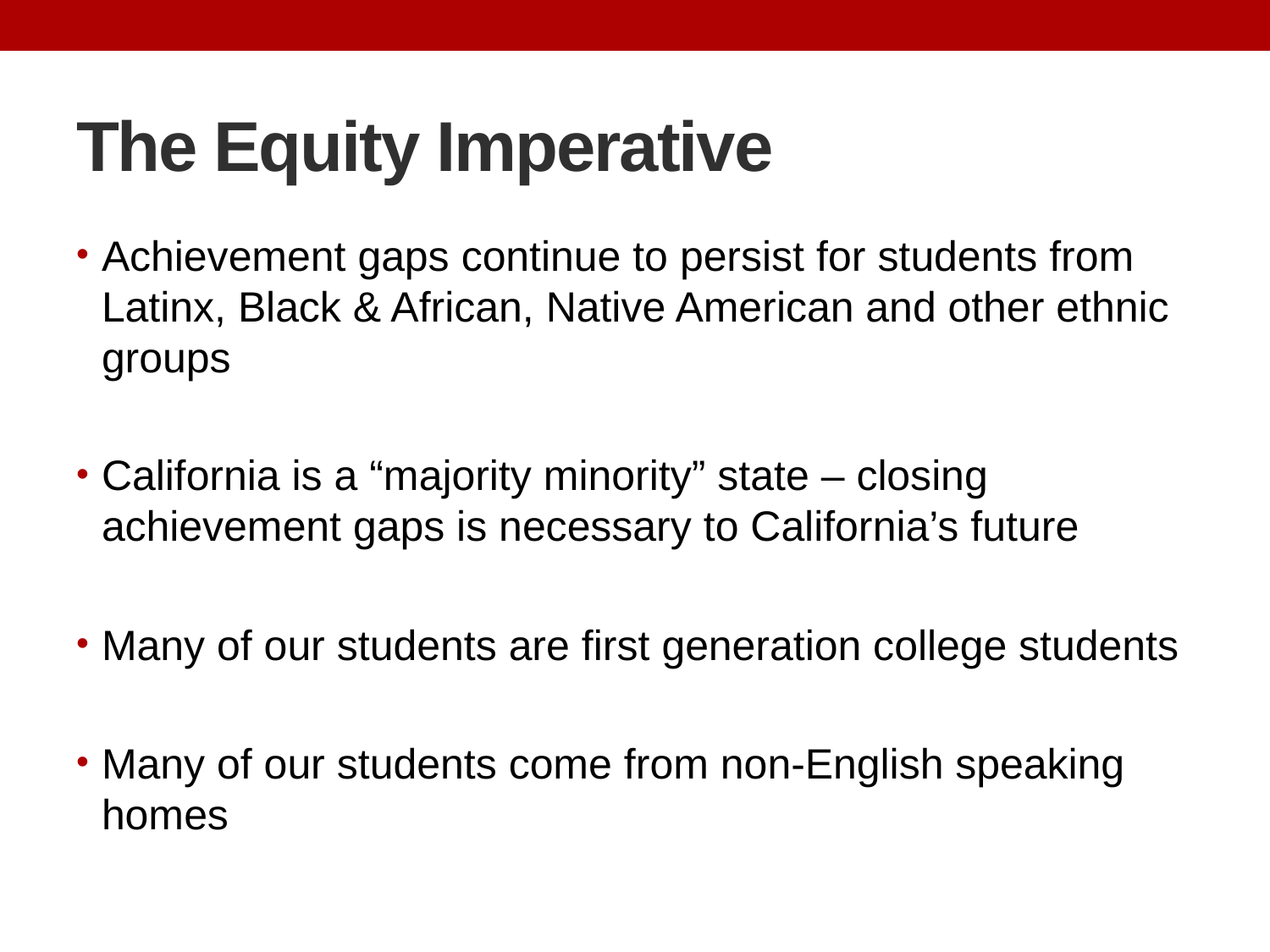

# The Equity Imperative
Achievement gaps continue to persist for students from Latinx, Black & African, Native American and other ethnic groups

California is a “majority minority” state – closing achievement gaps is necessary to California’s future

Many of our students are first generation college students

Many of our students come from non-English speaking homes